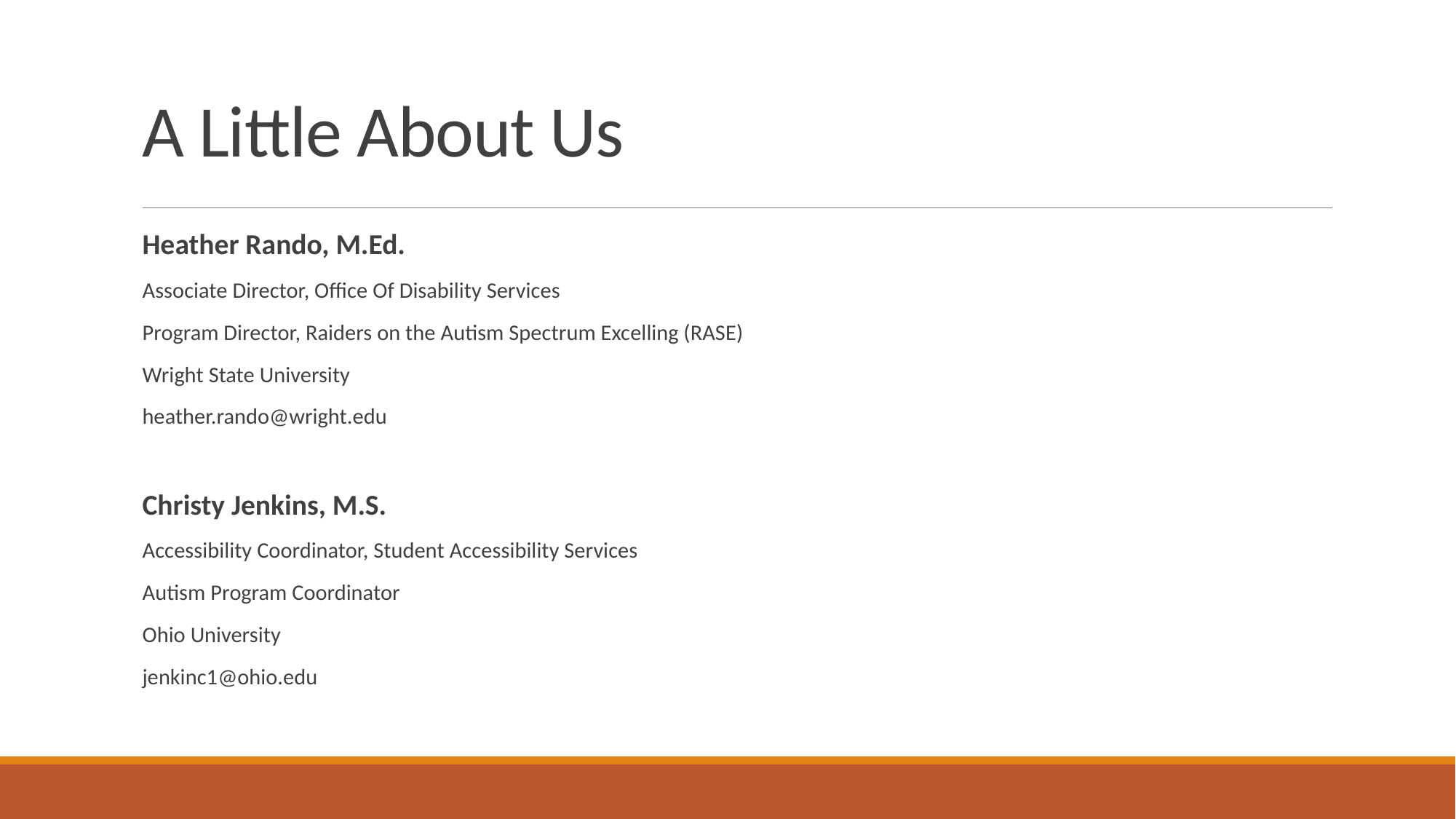

# A Little About Us
Heather Rando, M.Ed.
Associate Director, Office Of Disability Services
Program Director, Raiders on the Autism Spectrum Excelling (RASE)
Wright State University
heather.rando@wright.edu

Christy Jenkins, M.S.
Accessibility Coordinator, Student Accessibility Services
Autism Program Coordinator
Ohio University
jenkinc1@ohio.edu